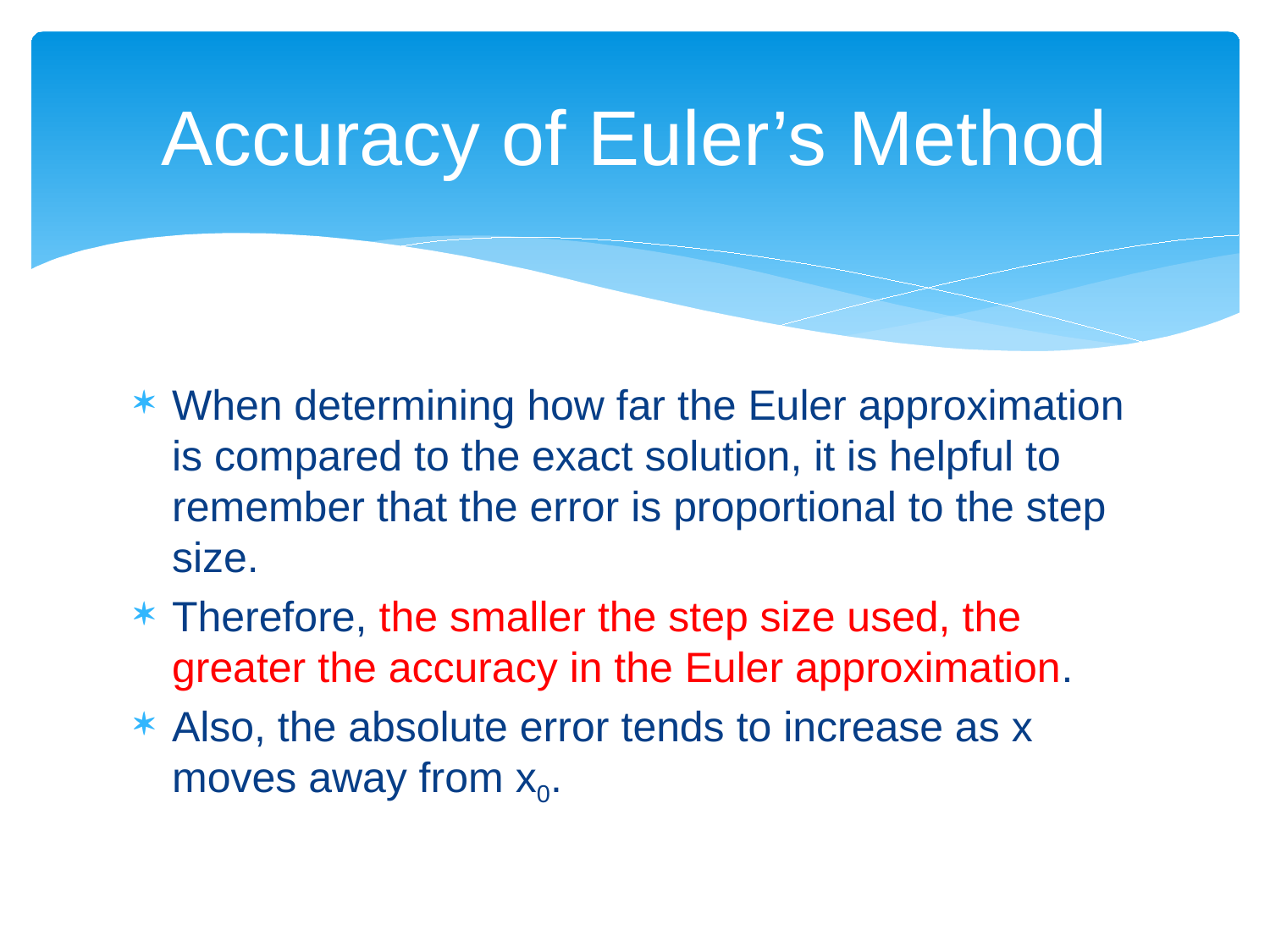

# Accuracy of Euler’s Method
When determining how far the Euler approximation is compared to the exact solution, it is helpful to remember that the error is proportional to the step size.
Therefore, the smaller the step size used, the greater the accuracy in the Euler approximation.
Also, the absolute error tends to increase as x moves away from x0.